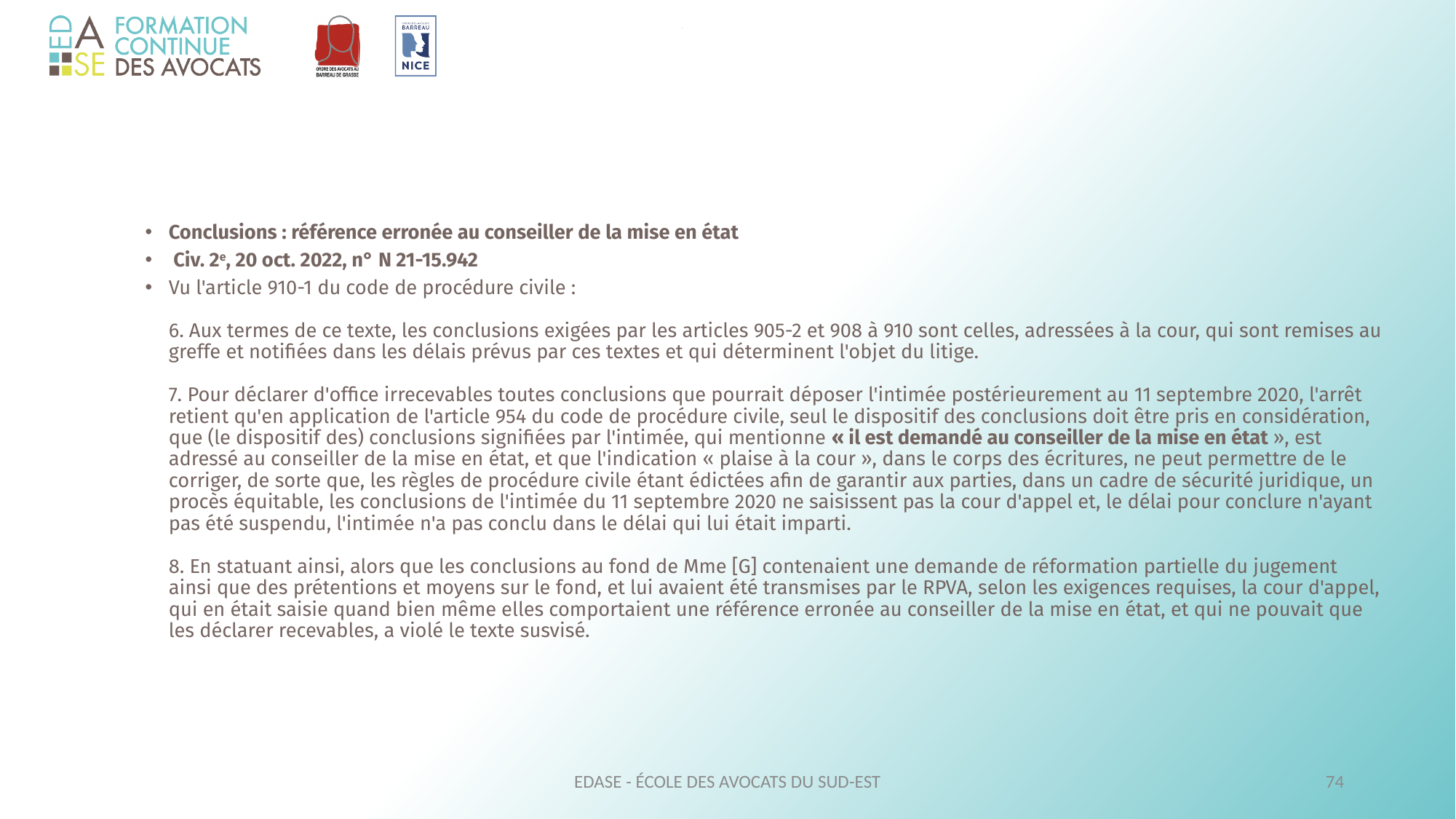

Conclusions : référence erronée au conseiller de la mise en état
 Civ. 2e, 20 oct. 2022, n° N 21-15.942
Vu l'article 910-1 du code de procédure civile :
6. Aux termes de ce texte, les conclusions exigées par les articles 905-2 et 908 à 910 sont celles, adressées à la cour, qui sont remises au greffe et notifiées dans les délais prévus par ces textes et qui déterminent l'objet du litige.
7. Pour déclarer d'office irrecevables toutes conclusions que pourrait déposer l'intimée postérieurement au 11 septembre 2020, l'arrêt retient qu'en application de l'article 954 du code de procédure civile, seul le dispositif des conclusions doit être pris en considération, que (le dispositif des) conclusions signifiées par l'intimée, qui mentionne « il est demandé au conseiller de la mise en état », est adressé au conseiller de la mise en état, et que l'indication « plaise à la cour », dans le corps des écritures, ne peut permettre de le corriger, de sorte que, les règles de procédure civile étant édictées afin de garantir aux parties, dans un cadre de sécurité juridique, un procès équitable, les conclusions de l'intimée du 11 septembre 2020 ne saisissent pas la cour d'appel et, le délai pour conclure n'ayant pas été suspendu, l'intimée n'a pas conclu dans le délai qui lui était imparti.
8. En statuant ainsi, alors que les conclusions au fond de Mme [G] contenaient une demande de réformation partielle du jugement ainsi que des prétentions et moyens sur le fond, et lui avaient été transmises par le RPVA, selon les exigences requises, la cour d'appel, qui en était saisie quand bien même elles comportaient une référence erronée au conseiller de la mise en état, et qui ne pouvait que les déclarer recevables, a violé le texte susvisé.

EDASE - ÉCOLE DES AVOCATS DU SUD-EST
74